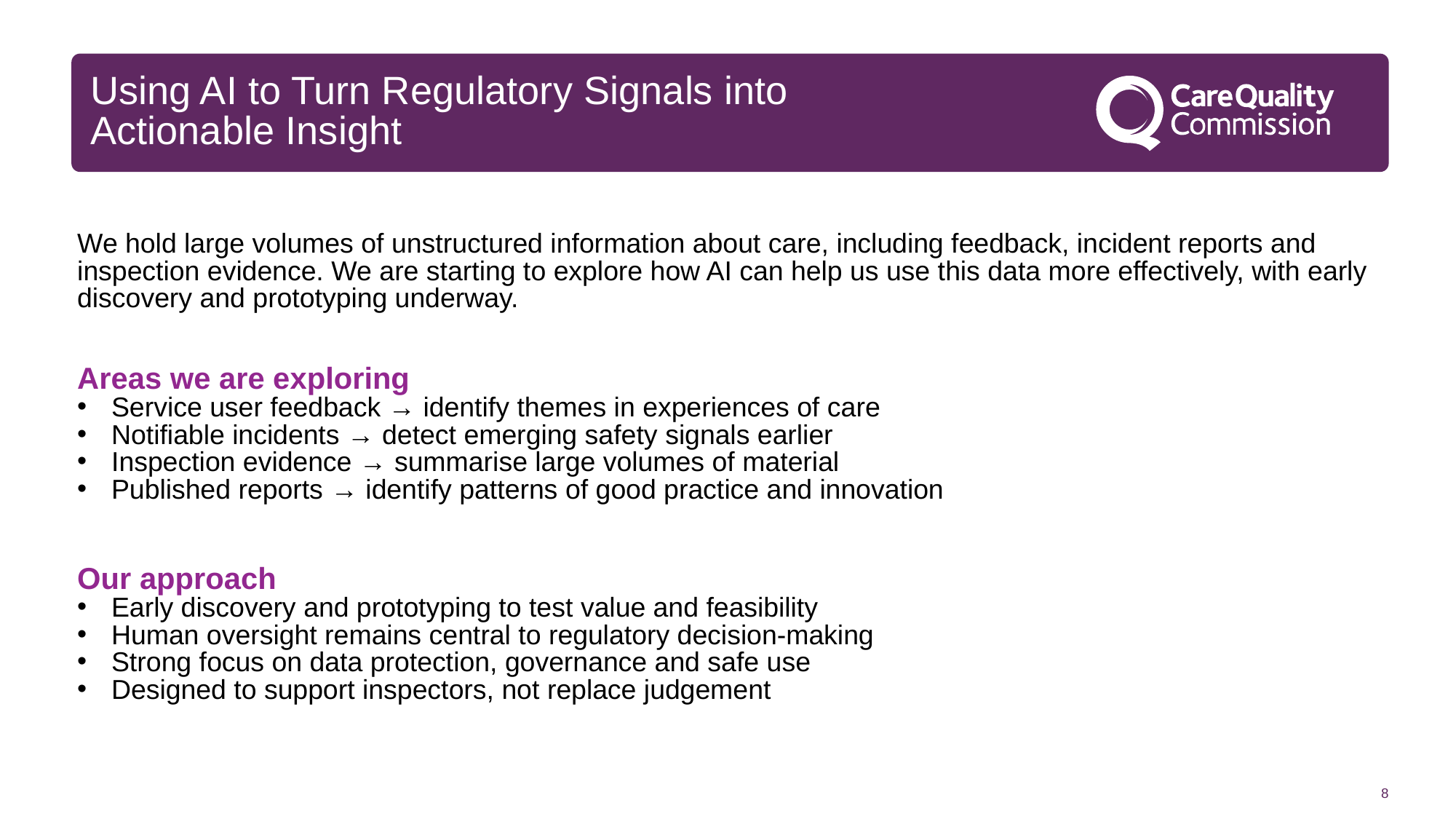

# Using AI to Turn Regulatory Signals into Actionable Insight
We hold large volumes of unstructured information about care, including feedback, incident reports and inspection evidence. We are starting to explore how AI can help us use this data more effectively, with early discovery and prototyping underway.
Areas we are exploring
Service user feedback → identify themes in experiences of care
Notifiable incidents → detect emerging safety signals earlier
Inspection evidence → summarise large volumes of material
Published reports → identify patterns of good practice and innovation

Our approach
Early discovery and prototyping to test value and feasibility
Human oversight remains central to regulatory decision-making
Strong focus on data protection, governance and safe use
Designed to support inspectors, not replace judgement

8